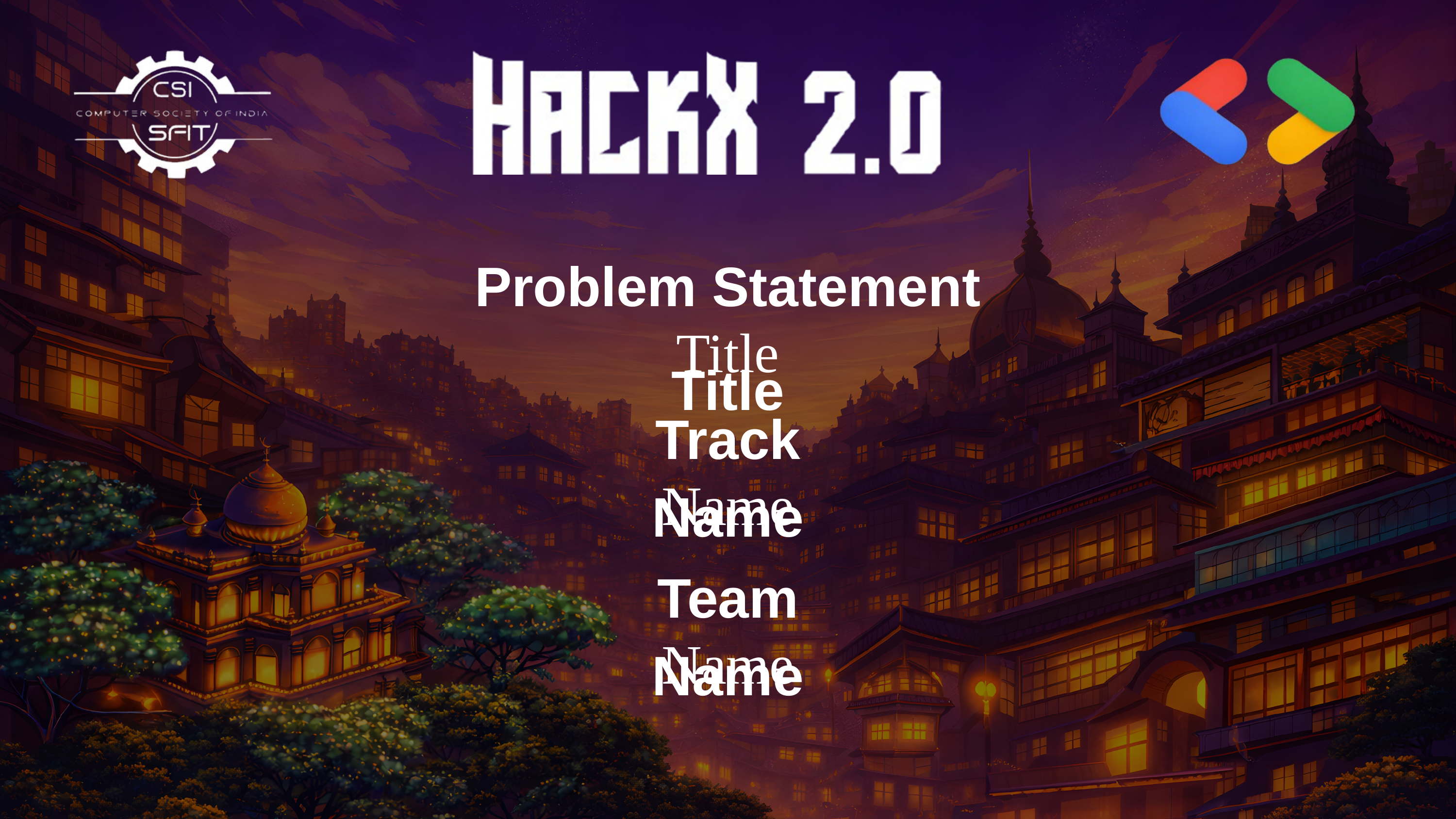

Problem Statement Title
Title
Track Name
Name
Team Name
Name